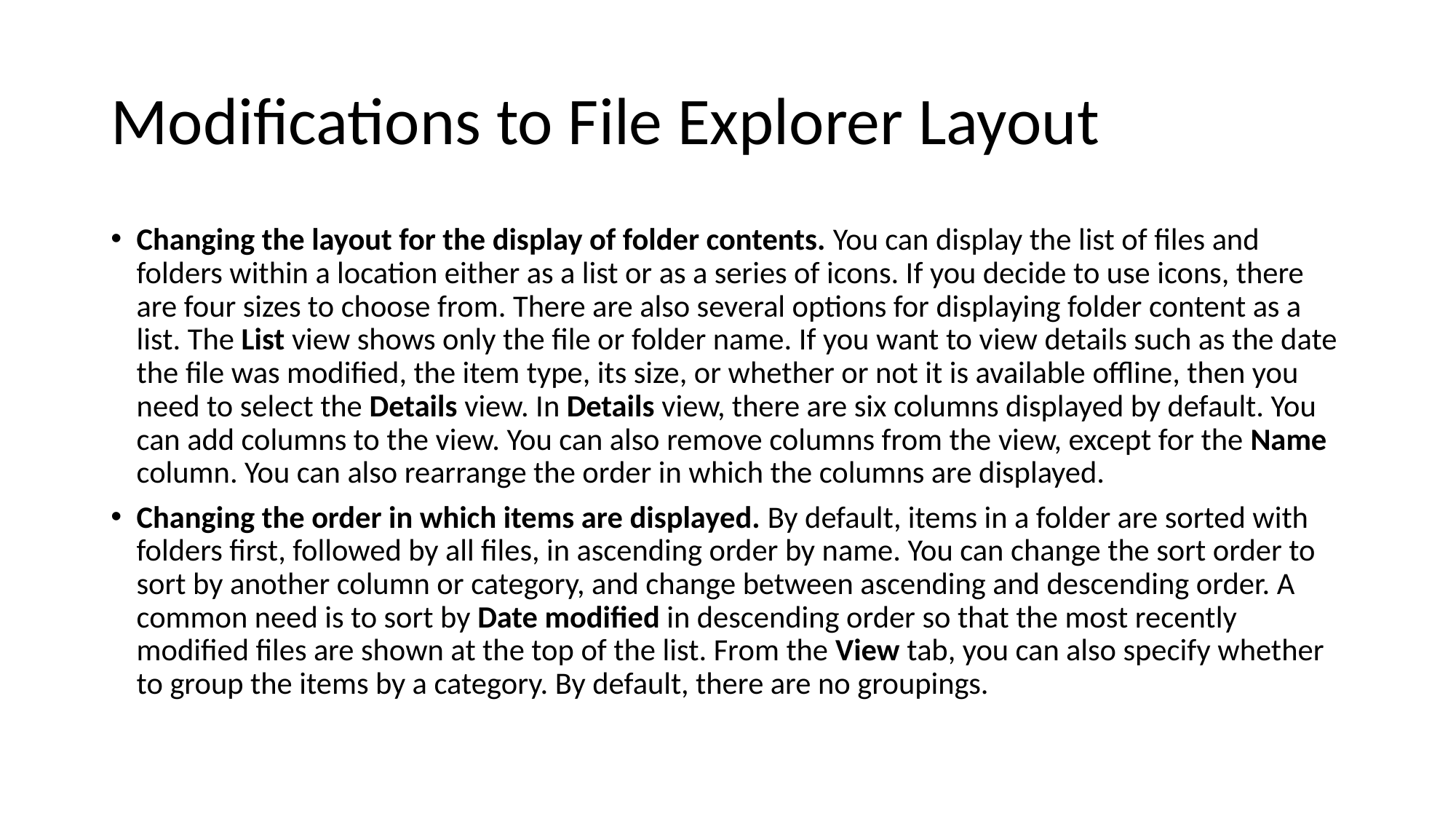

# Modifications to File Explorer Layout
Changing the layout for the display of folder contents. You can display the list of files and folders within a location either as a list or as a series of icons. If you decide to use icons, there are four sizes to choose from. There are also several options for displaying folder content as a list. The List view shows only the file or folder name. If you want to view details such as the date the file was modified, the item type, its size, or whether or not it is available offline, then you need to select the Details view. In Details view, there are six columns displayed by default. You can add columns to the view. You can also remove columns from the view, except for the Name column. You can also rearrange the order in which the columns are displayed.
Changing the order in which items are displayed. By default, items in a folder are sorted with folders first, followed by all files, in ascending order by name. You can change the sort order to sort by another column or category, and change between ascending and descending order. A common need is to sort by Date modified in descending order so that the most recently modified files are shown at the top of the list. From the View tab, you can also specify whether to group the items by a category. By default, there are no groupings.